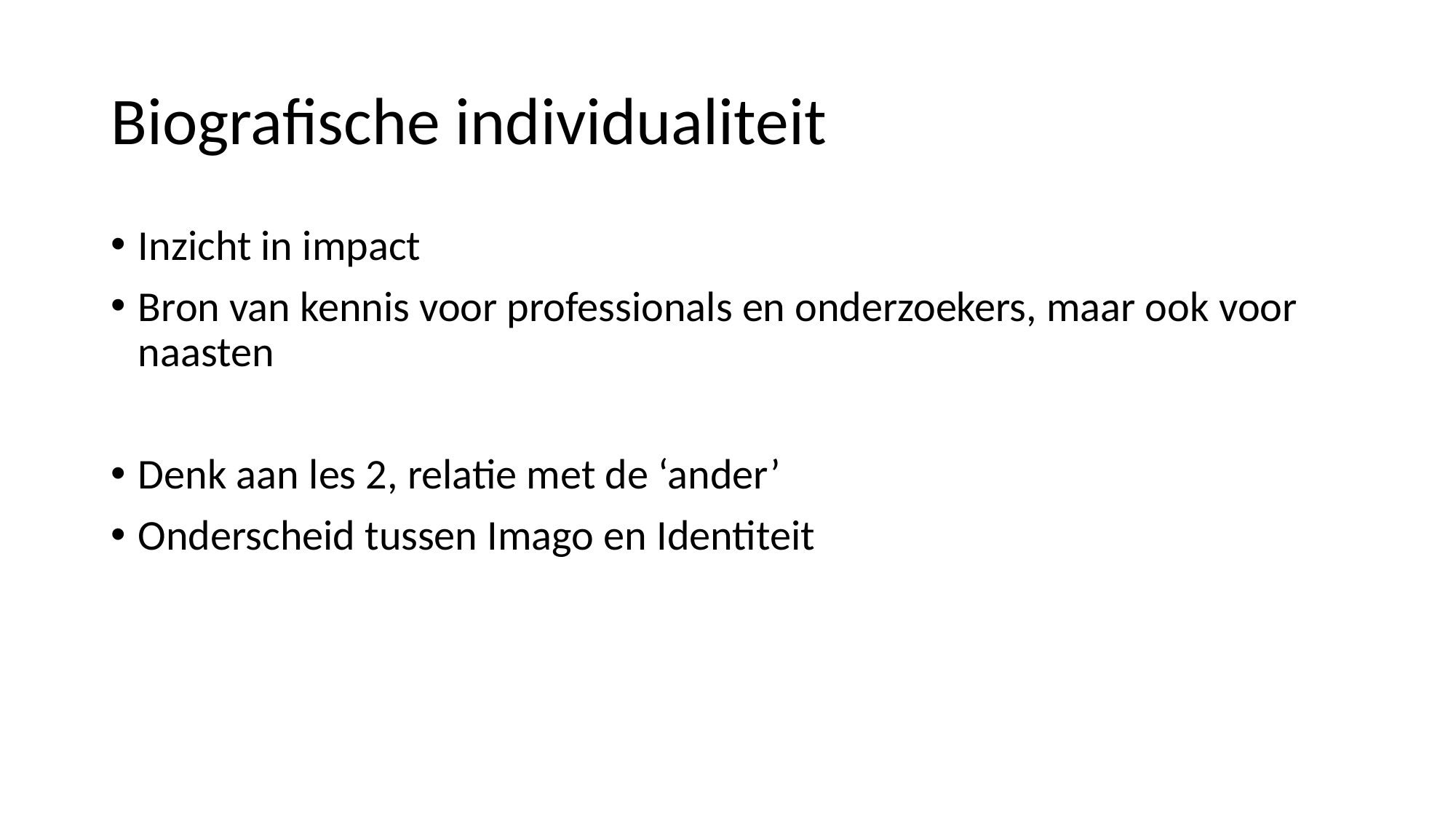

# Biografische individualiteit
Inzicht in impact
Bron van kennis voor professionals en onderzoekers, maar ook voor naasten

Denk aan les 2, relatie met de ‘ander’
Onderscheid tussen Imago en Identiteit